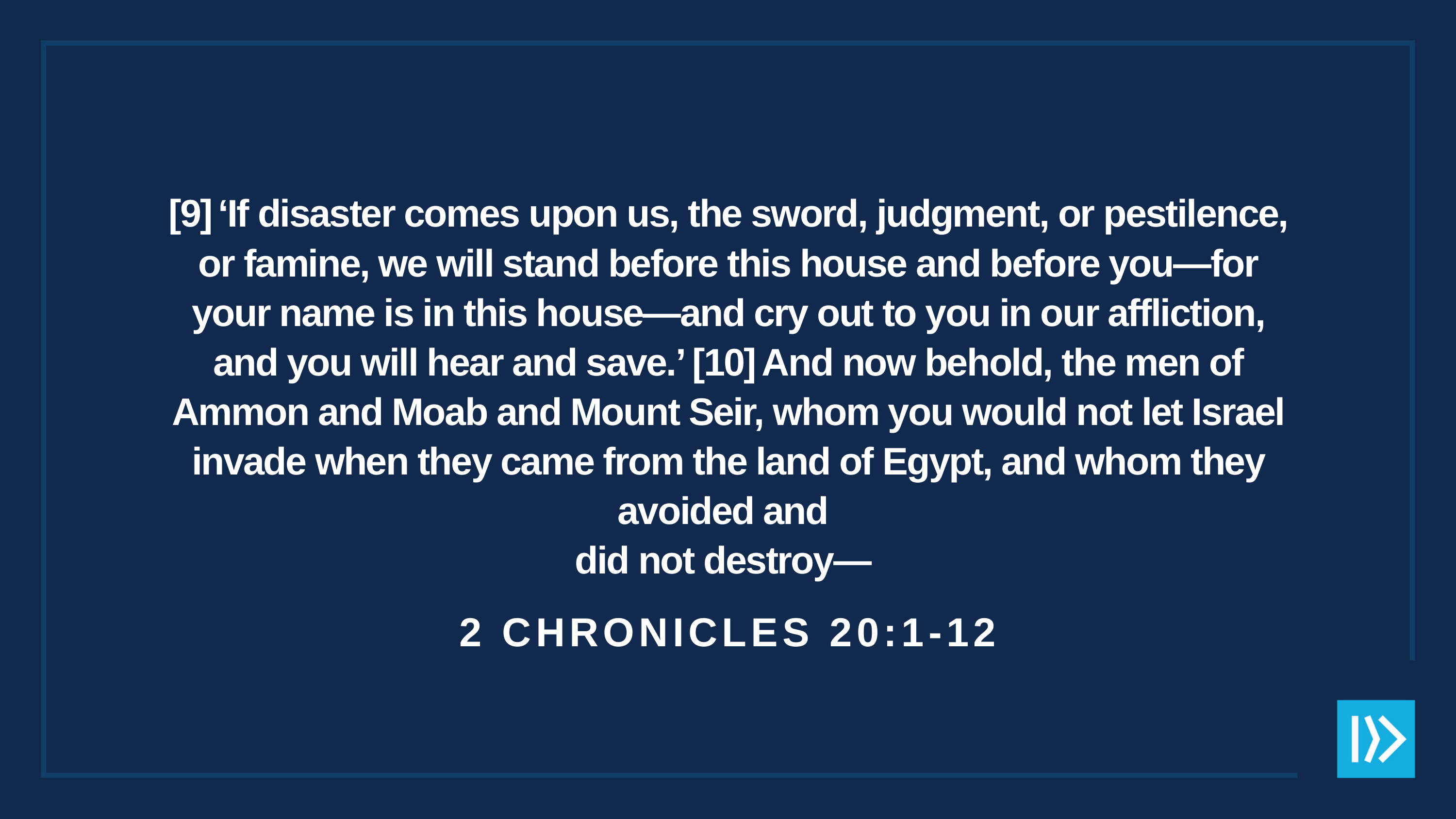

[9] ‘If disaster comes upon us, the sword, judgment, or pestilence, or famine, we will stand before this house and before you—for your name is in this house—and cry out to you in our affliction, and you will hear and save.’ [10] And now behold, the men of Ammon and Moab and Mount Seir, whom you would not let Israel invade when they came from the land of Egypt, and whom they avoided and
did not destroy—

2 CHRONICLES 20:1-12